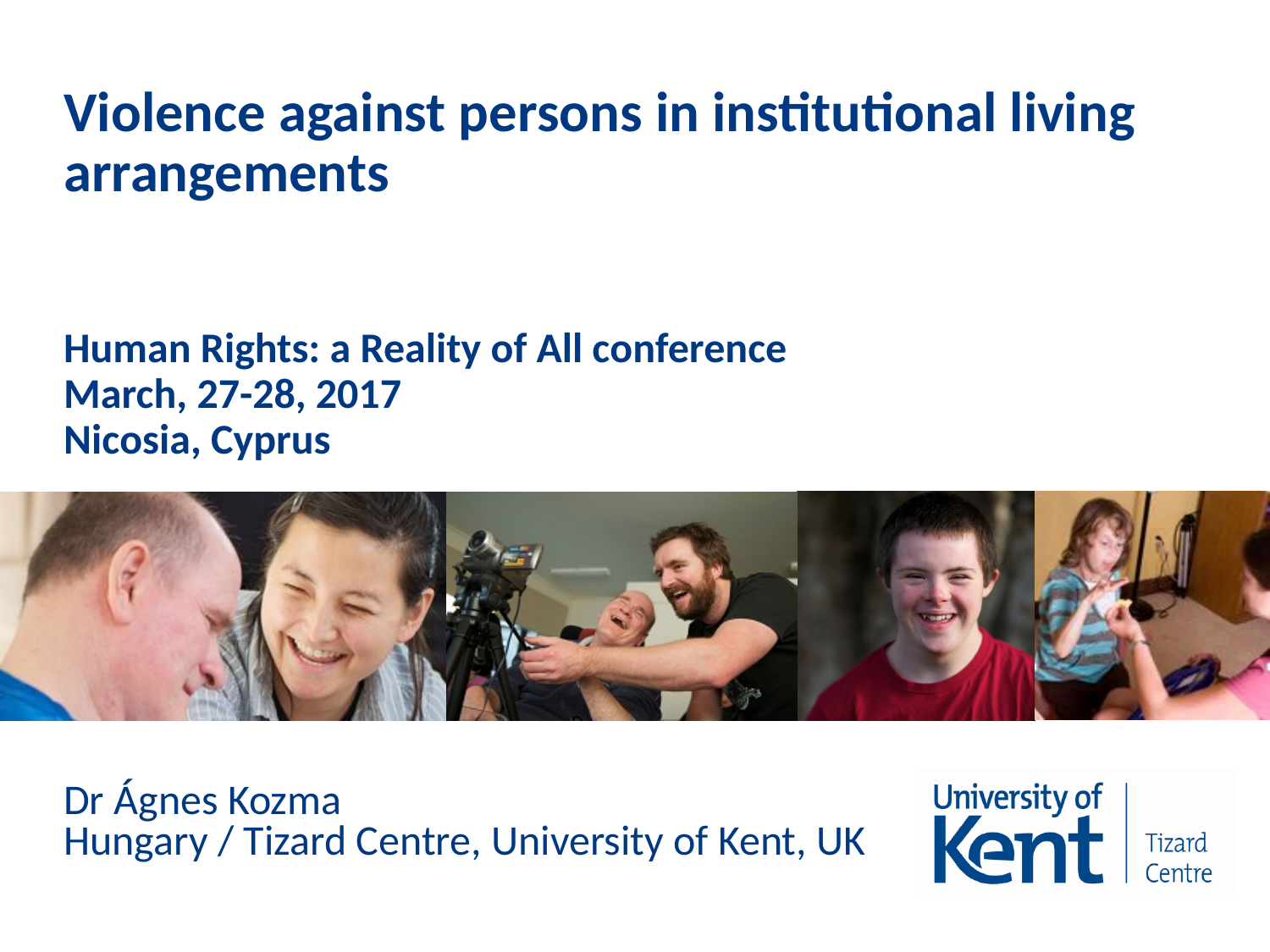

# Violence against persons in institutional living arrangements Human Rights: a Reality of All conference March, 27-28, 2017 Nicosia, Cyprus
Dr Ágnes Kozma
Hungary / Tizard Centre, University of Kent, UK